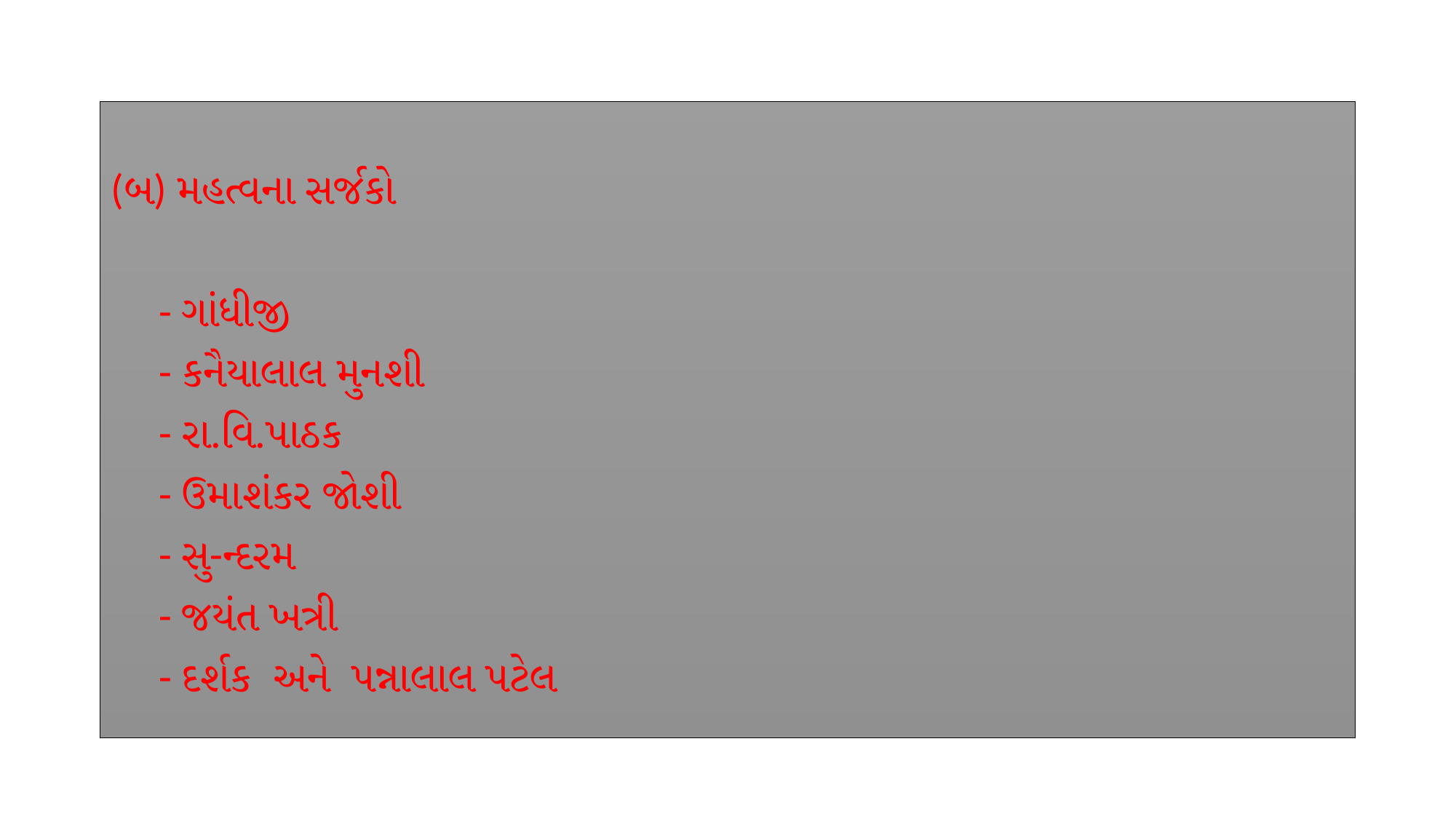

(બ) મહત્વના સર્જકો

     - ગાંધીજી
     - કનૈયાલાલ મુનશી
     - રા.વિ.પાઠક
     - ઉમાશંકર જોશી
     - સુ-ન્દરમ
     - જયંત ખત્રી
     - દર્શક  અને  પન્નાલાલ પટેલ